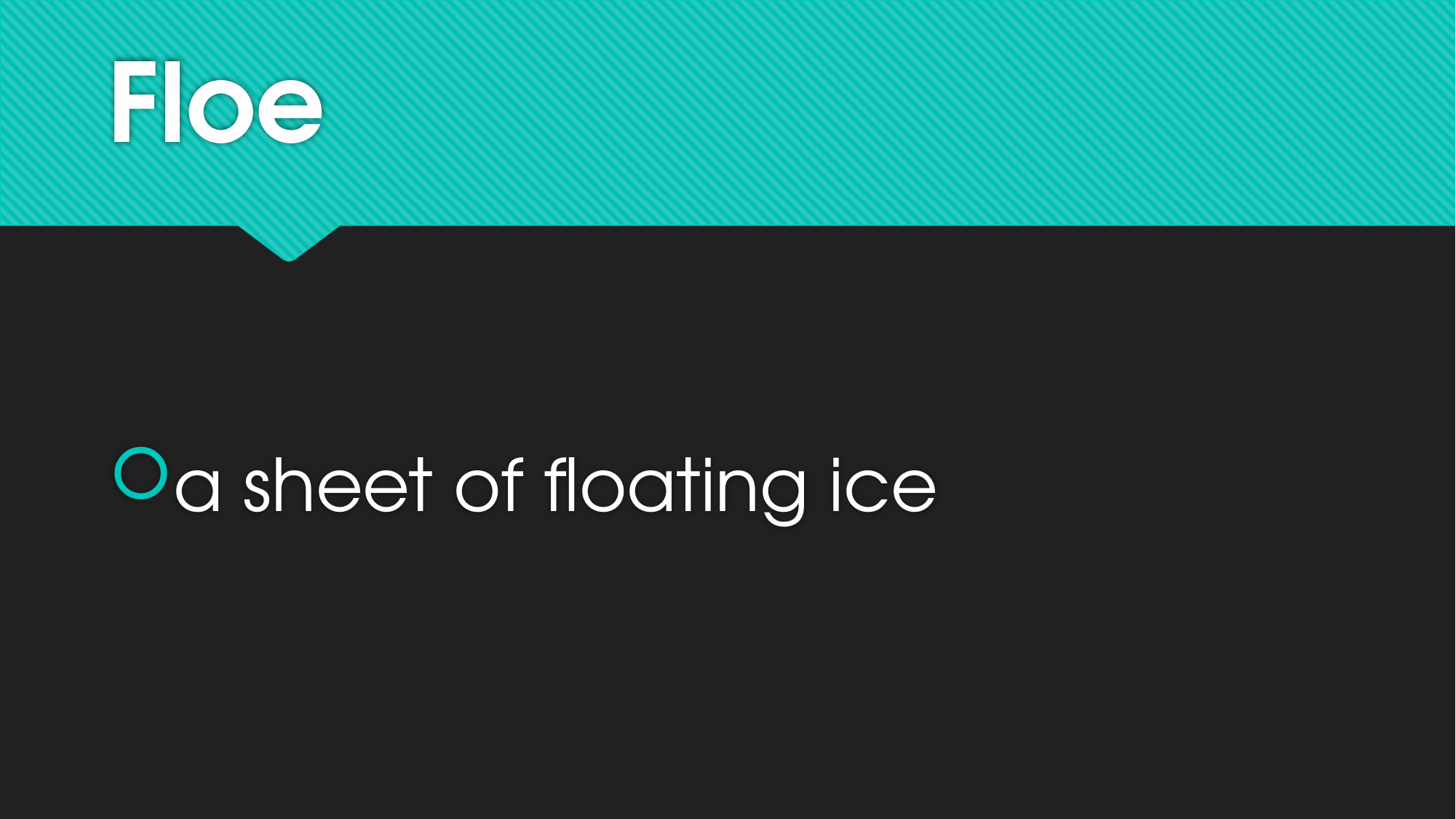

# Floe
a sheet of floating ice